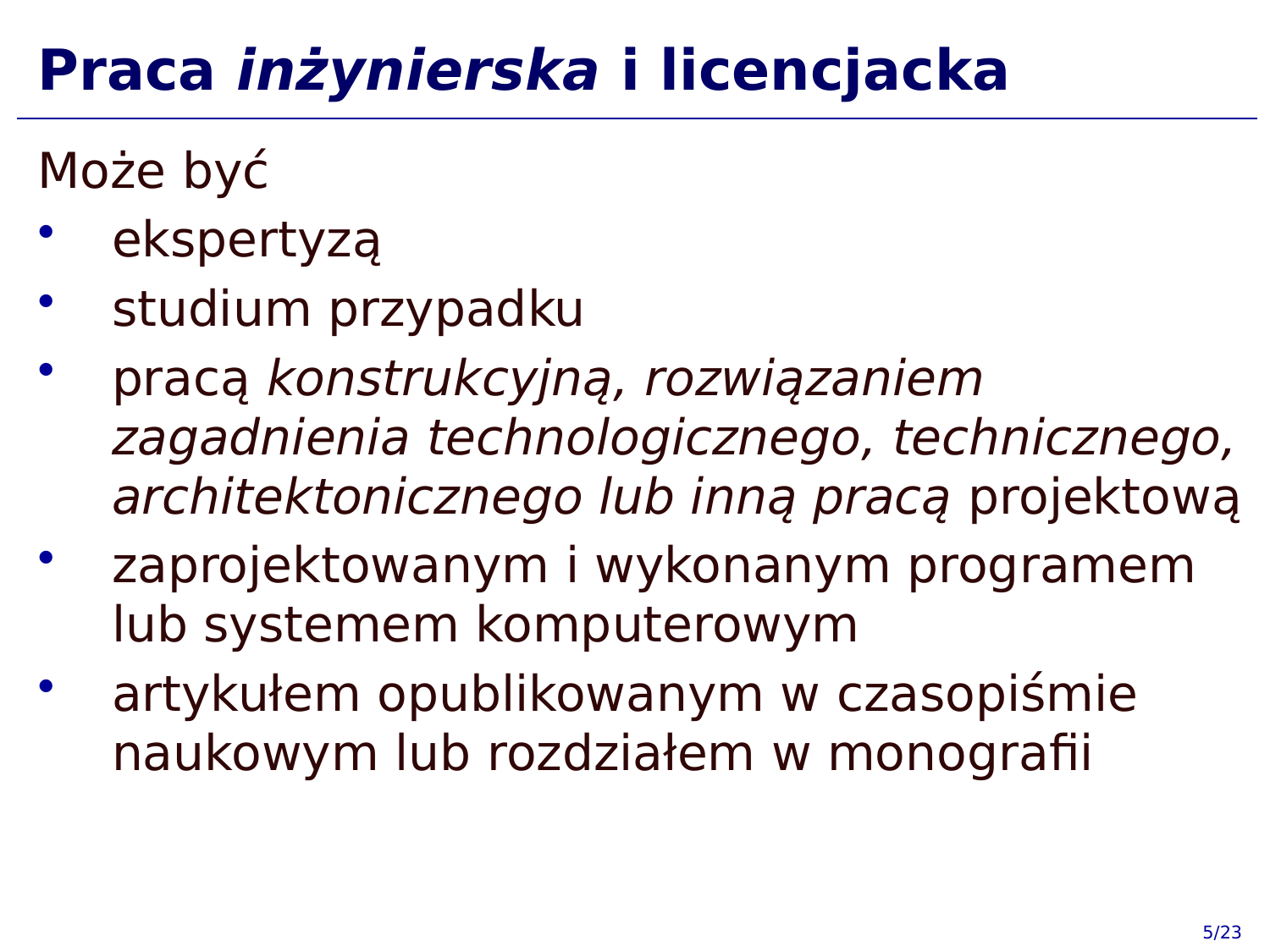

# Praca inżynierska i licencjacka
Może być
ekspertyzą
studium przypadku
pracą konstrukcyjną, rozwiązaniem zagadnienia technologicznego, technicznego, architektonicznego lub inną pracą projektową
zaprojektowanym i wykonanym programem lub systemem komputerowym
artykułem opublikowanym w czasopiśmie naukowym lub rozdziałem w monografii
5/23